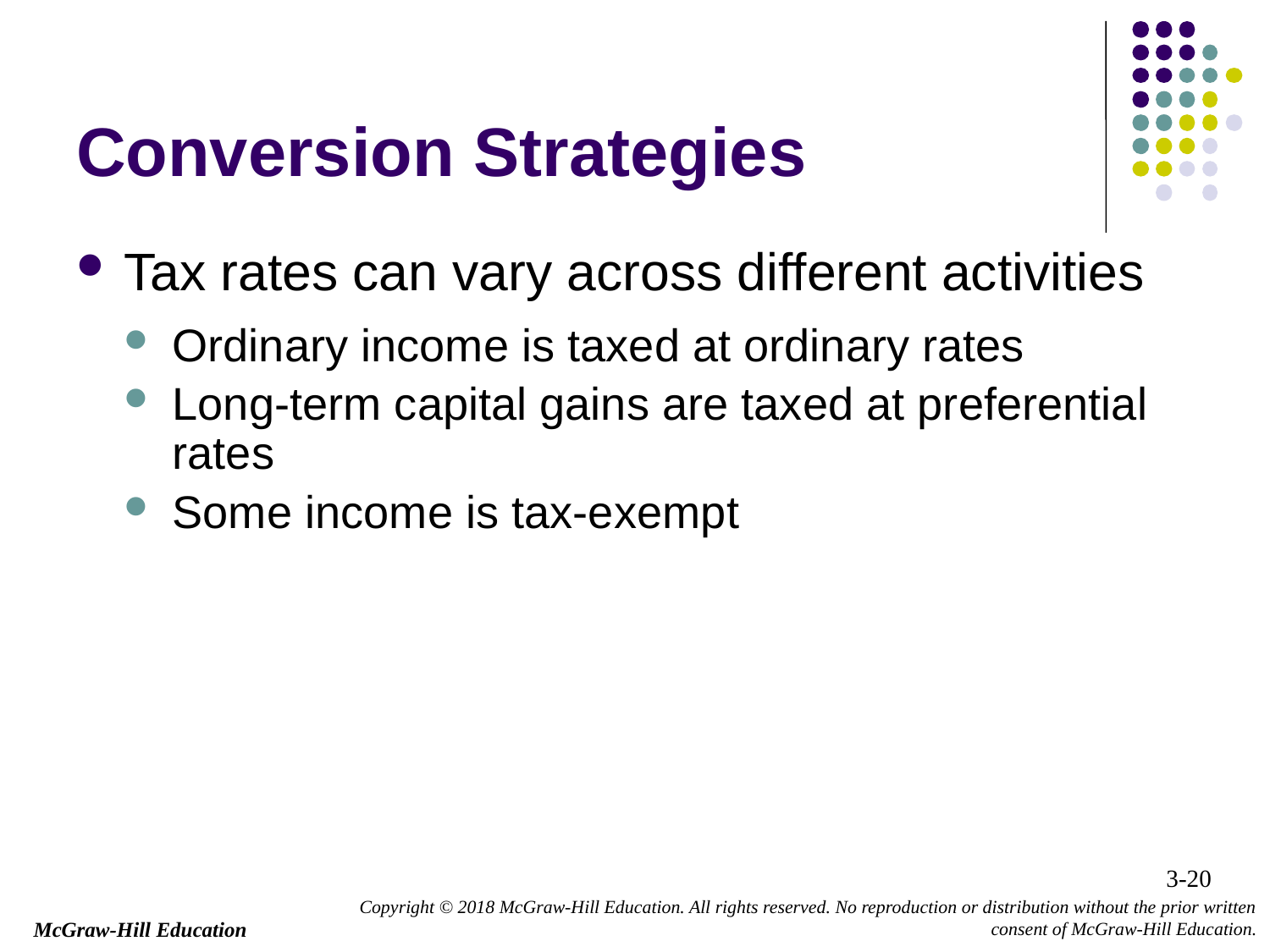

# Conversion Strategies
Tax rates can vary across different activities
Ordinary income is taxed at ordinary rates
Long-term capital gains are taxed at preferential rates
Some income is tax-exempt